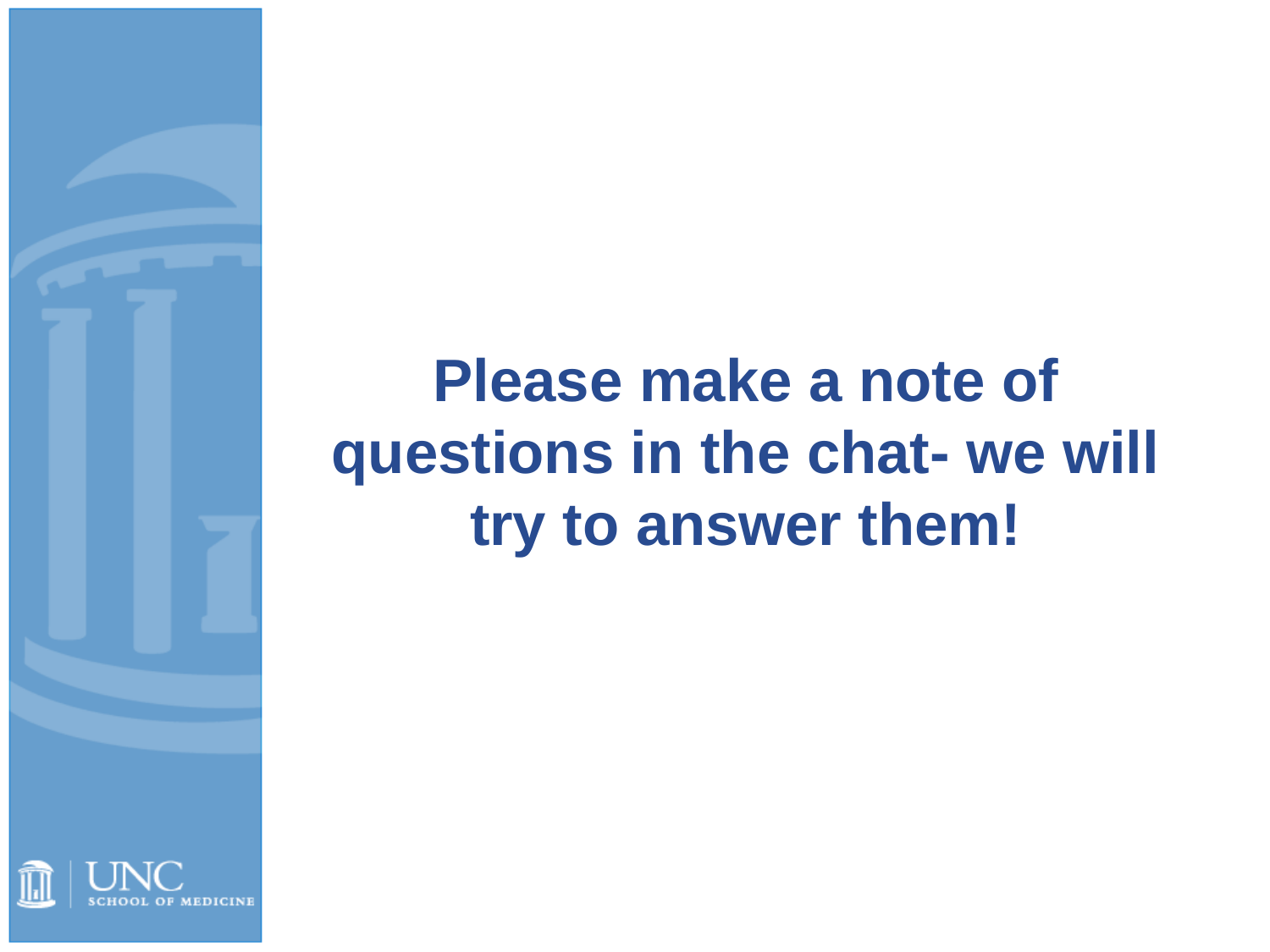

# Please make a note of questions in the chat- we will try to answer them!